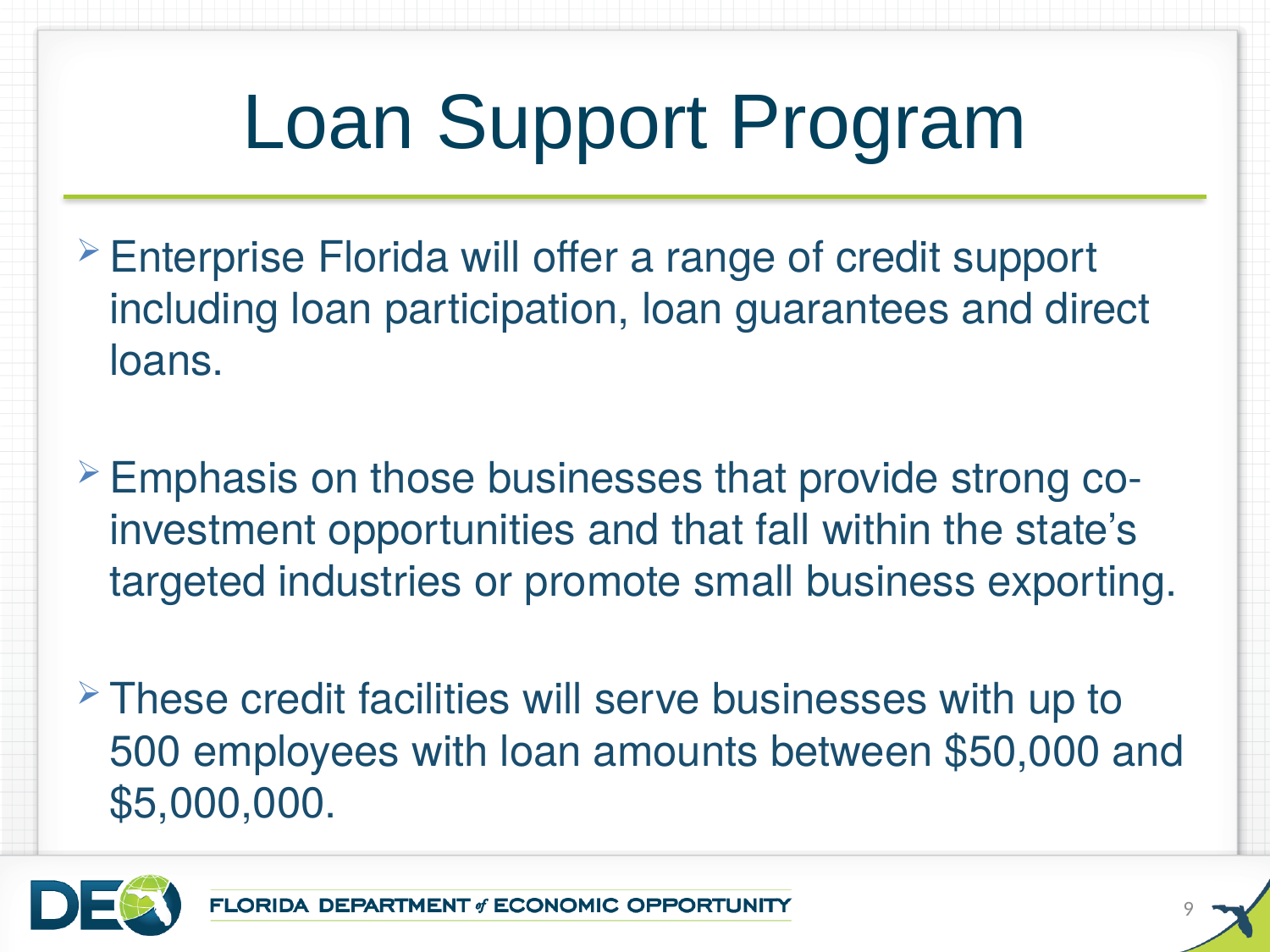

# Loan Support Program
Enterprise Florida will offer a range of credit support including loan participation, loan guarantees and direct loans.

Emphasis on those businesses that provide strong co-investment opportunities and that fall within the state’s targeted industries or promote small business exporting.

These credit facilities will serve businesses with up to 500 employees with loan amounts between $50,000 and $5,000,000.

9